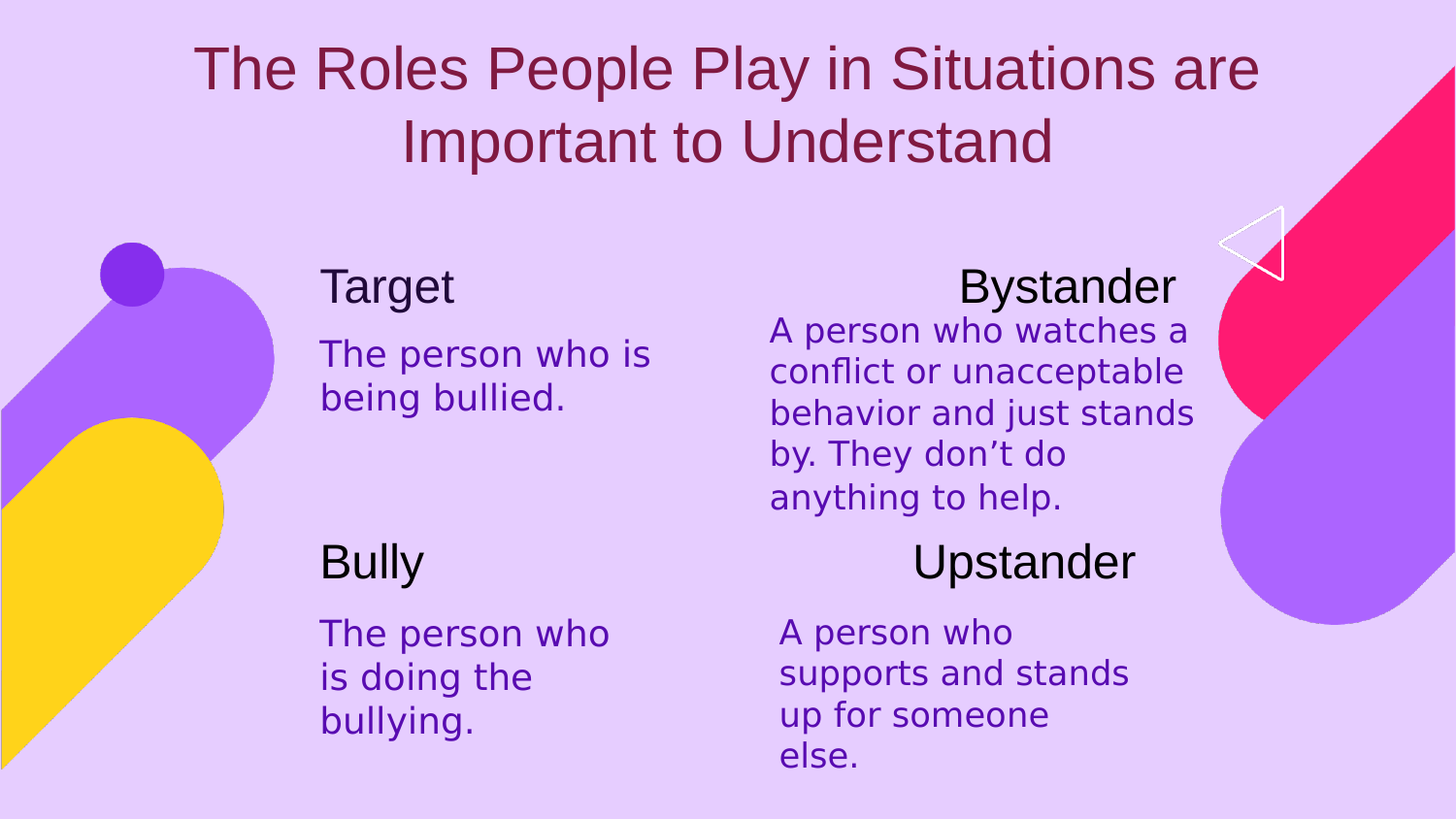

The Roles People Play in Situations are Important to Understand
Bystander
# Target
A person who watches a conflict or unacceptable behavior and just stands by. They don’t do anything to help.
The person who is being bullied.
Upstander
Bully
A person who supports and stands up for someone else.
The person who is doing the bullying.